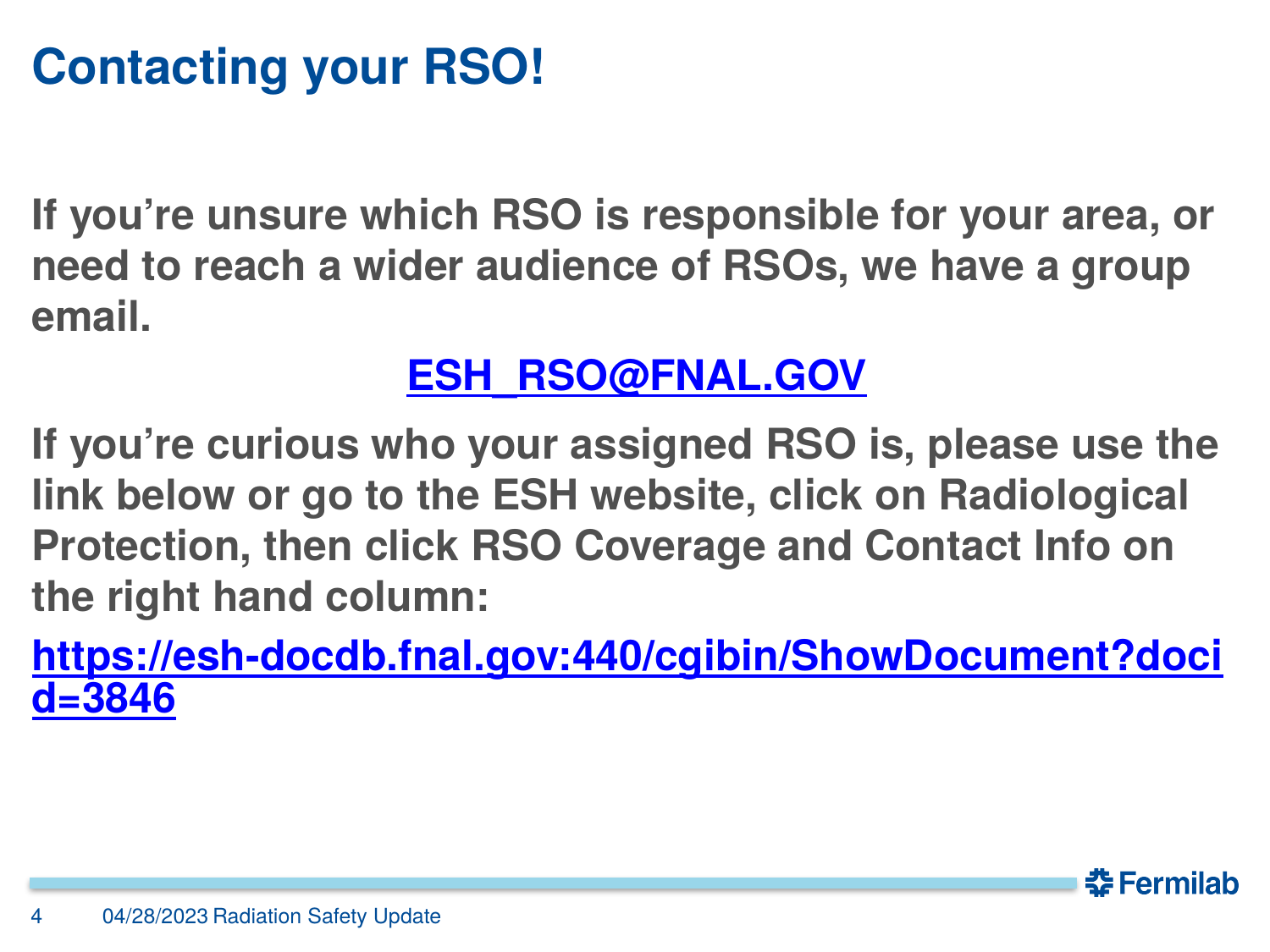

# Contacting your RSO!

If you’re unsure which RSO is responsible for your area, or need to reach a wider audience of RSOs, we have a group email.
ESH_RSO@FNAL.GOV
If you’re curious who your assigned RSO is, please use the link below or go to the ESH website, click on Radiological Protection, then click RSO Coverage and Contact Info on the right hand column:
https://esh-docdb.fnal.gov:440/cgibin/ShowDocument?docid=3846

4
04/28/2023
Radiation Safety Update